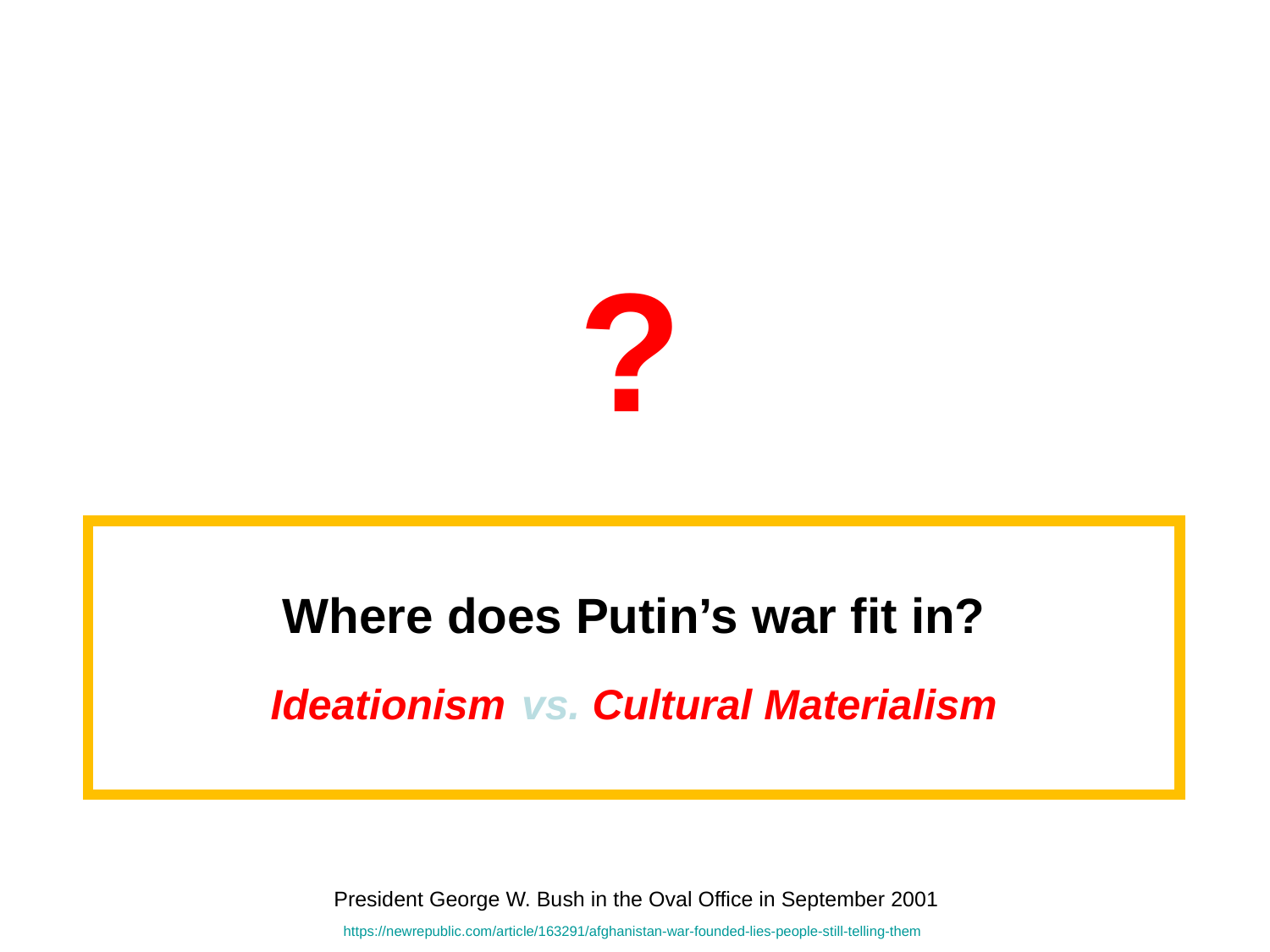

?
Where does Putin’s war fit in?
Ideationism vs. Cultural Materialism
President George W. Bush in the Oval Office in September 2001
https://newrepublic.com/article/163291/afghanistan-war-founded-lies-people-still-telling-them